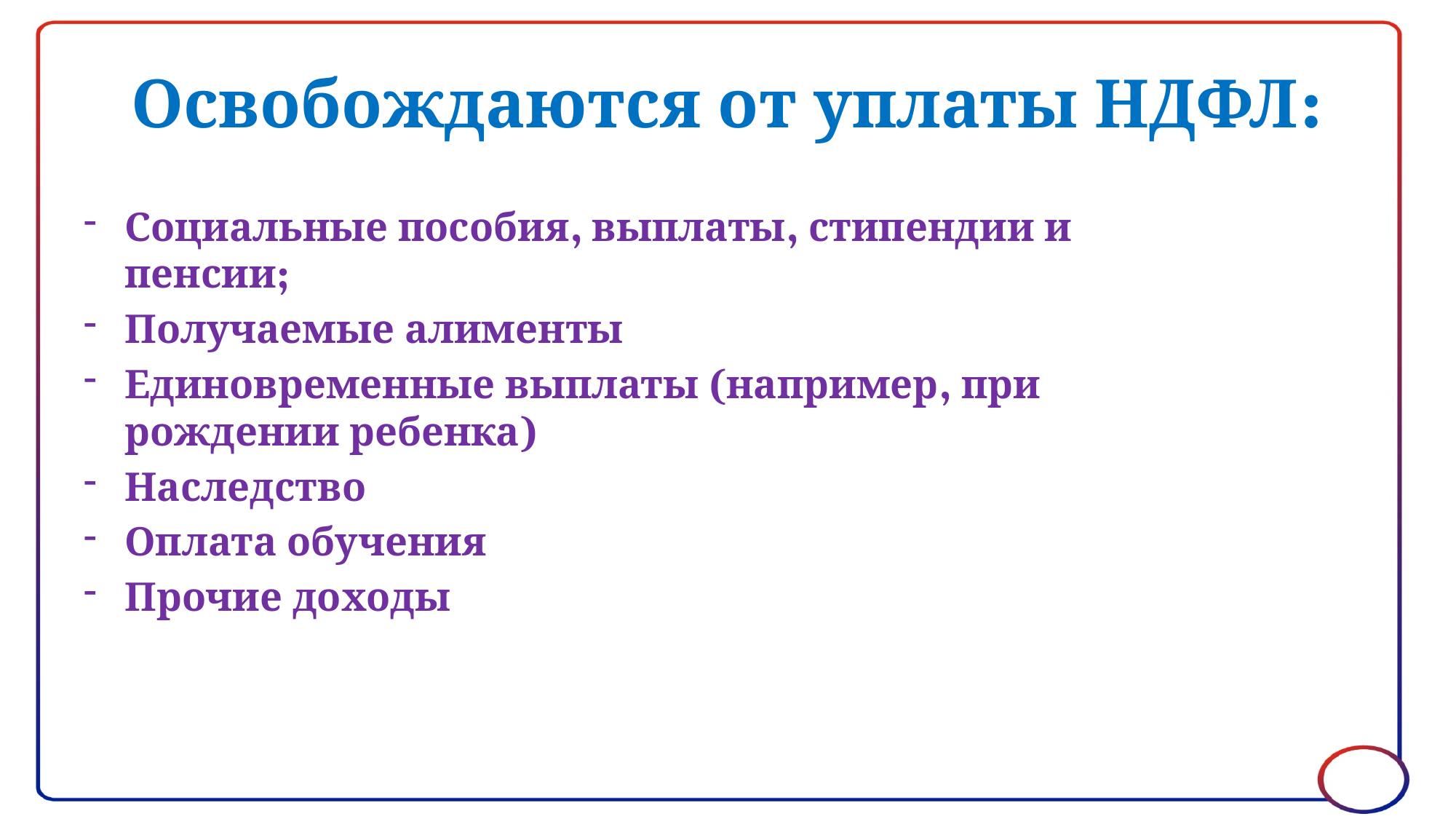

# Освобождаются от уплаты НДФЛ:
Социальные пособия, выплаты, стипендии и пенсии;
Получаемые алименты
Единовременные выплаты (например, при рождении ребенка)
Наследство
Оплата обучения
Прочие доходы